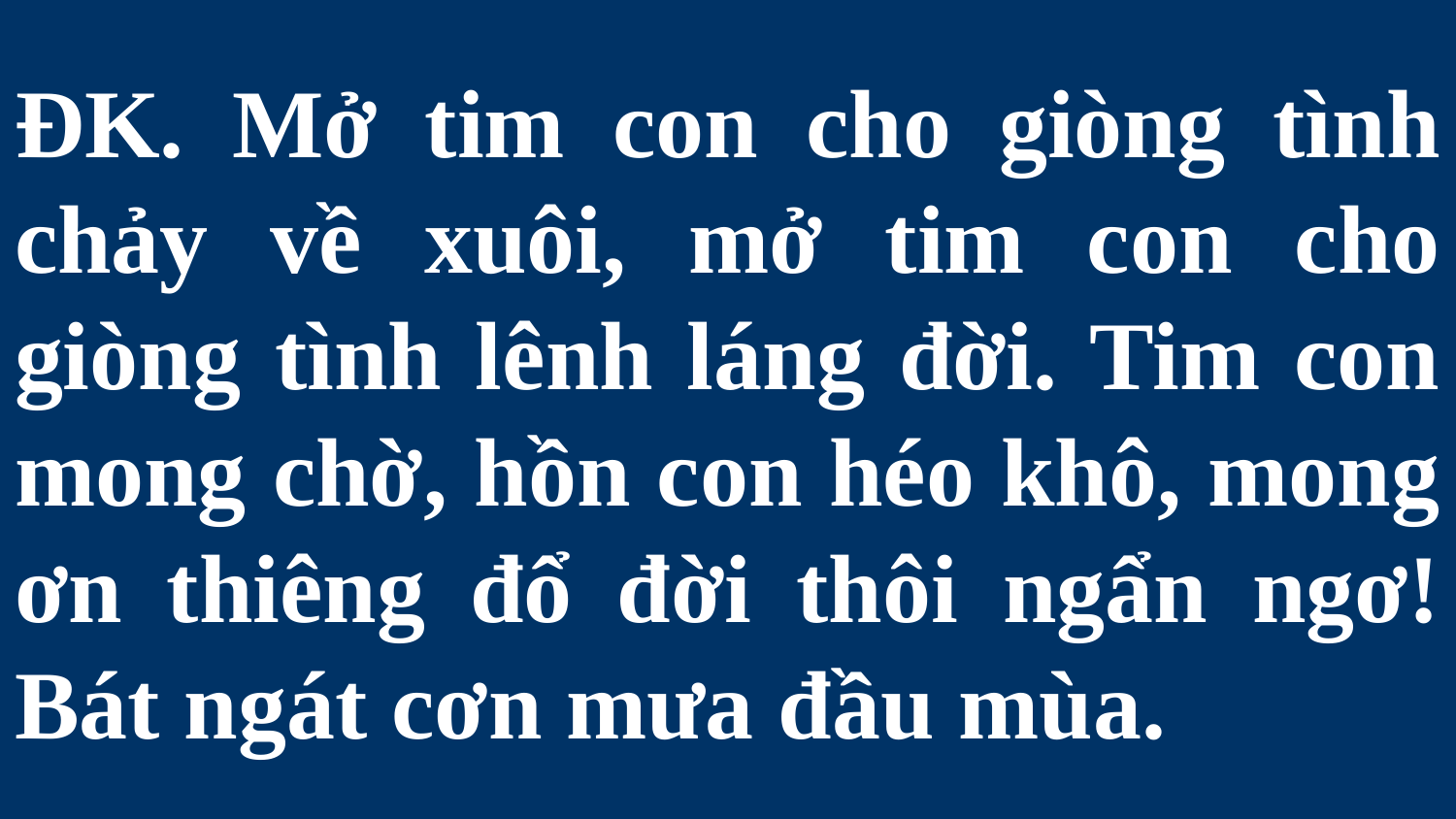

# ĐK. Mở tim con cho giòng tình chảy về xuôi, mở tim con cho giòng tình lênh láng đời. Tim con mong chờ, hồn con héo khô, mong ơn thiêng đổ đời thôi ngẩn ngơ! Bát ngát cơn mưa đầu mùa.